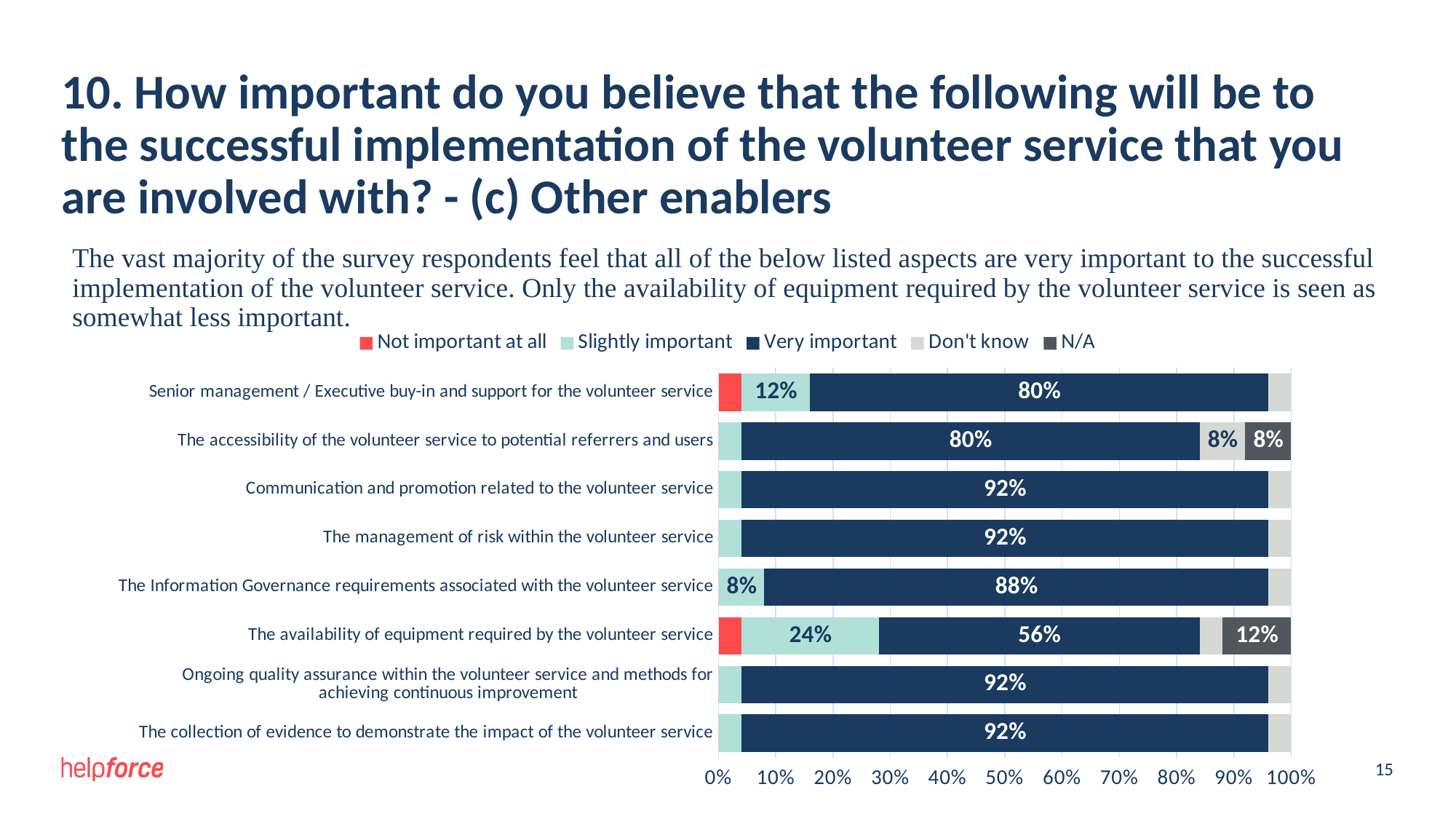

# 10. How important do you believe that the following will be to the successful implementation of the volunteer service that you are involved with? - (c) Other enablers
The vast majority of the survey respondents feel that all of the below listed aspects are very important to the successful implementation of the volunteer service. Only the availability of equipment required by the volunteer service is seen as somewhat less important.

### Chart

| Category | Not important at all | Slightly important | Very important | Don't know | N/A |
|---|---|---|---|---|---|
| Senior management / Executive buy-in and support for the volunteer service | 0.04 | 0.12 | 0.8 | 0.04 | 0.0 |
| The accessibility of the volunteer service to potential referrers and users | 0.0 | 0.04 | 0.8 | 0.08 | 0.08 |
| Communication and promotion related to the volunteer service | 0.0 | 0.04 | 0.92 | 0.04 | 0.0 |
| The management of risk within the volunteer service | 0.0 | 0.04 | 0.92 | 0.04 | 0.0 |
| The Information Governance requirements associated with the volunteer service | 0.0 | 0.08 | 0.88 | 0.04 | 0.0 |
| The availability of equipment required by the volunteer service | 0.04 | 0.24 | 0.56 | 0.04 | 0.12 |
| Ongoing quality assurance within the volunteer service and methods for achieving continuous improvement | 0.0 | 0.04 | 0.92 | 0.04 | 0.0 |
| The collection of evidence to demonstrate the impact of the volunteer service | 0.0 | 0.04 | 0.92 | 0.04 | 0.0 |